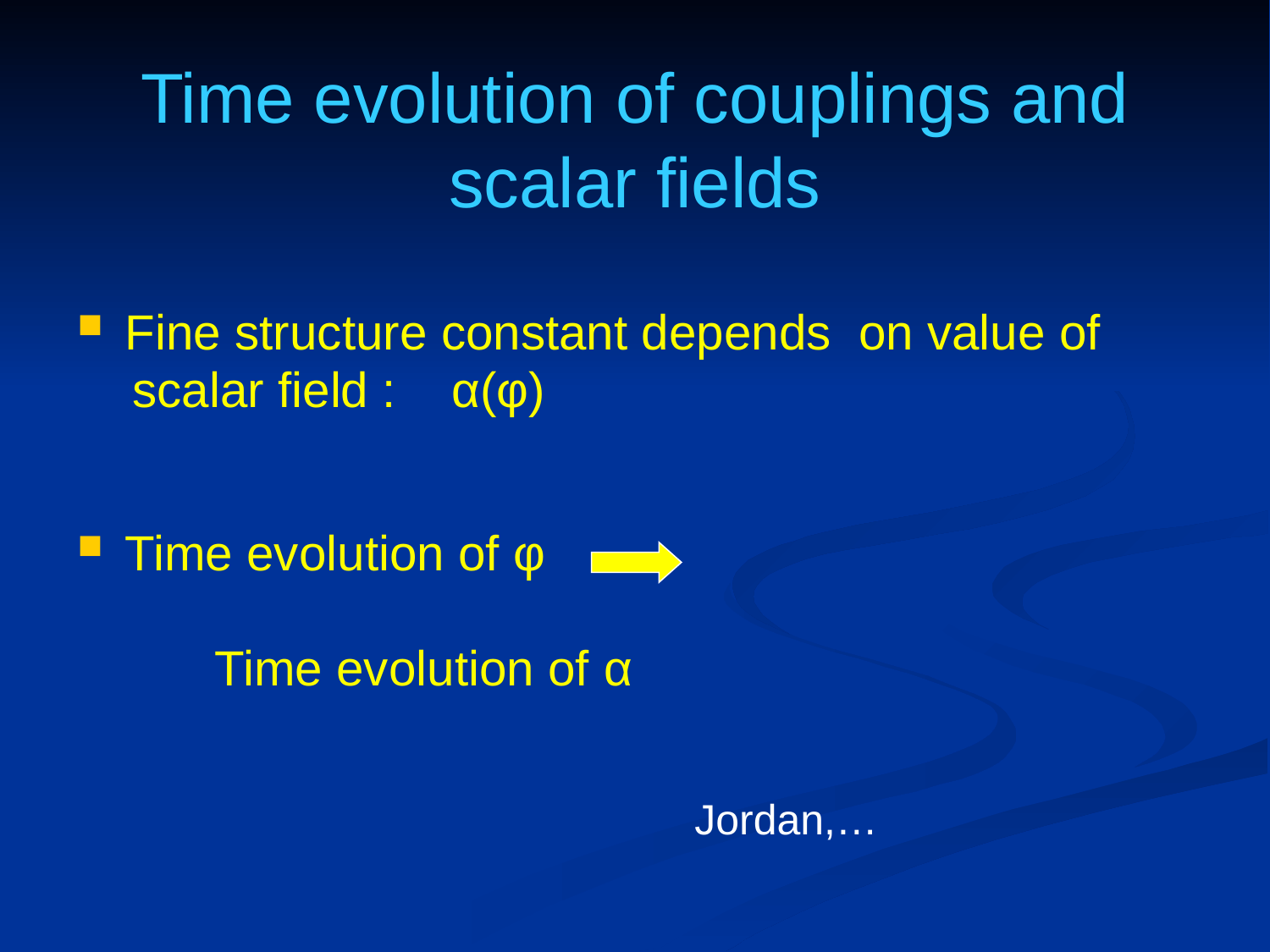

Time evolution of couplings and scalar fields
Fine structure constant depends  on value of
    scalar field :    α(φ)

Time evolution of φ

          Time evolution of α

Jordan,…